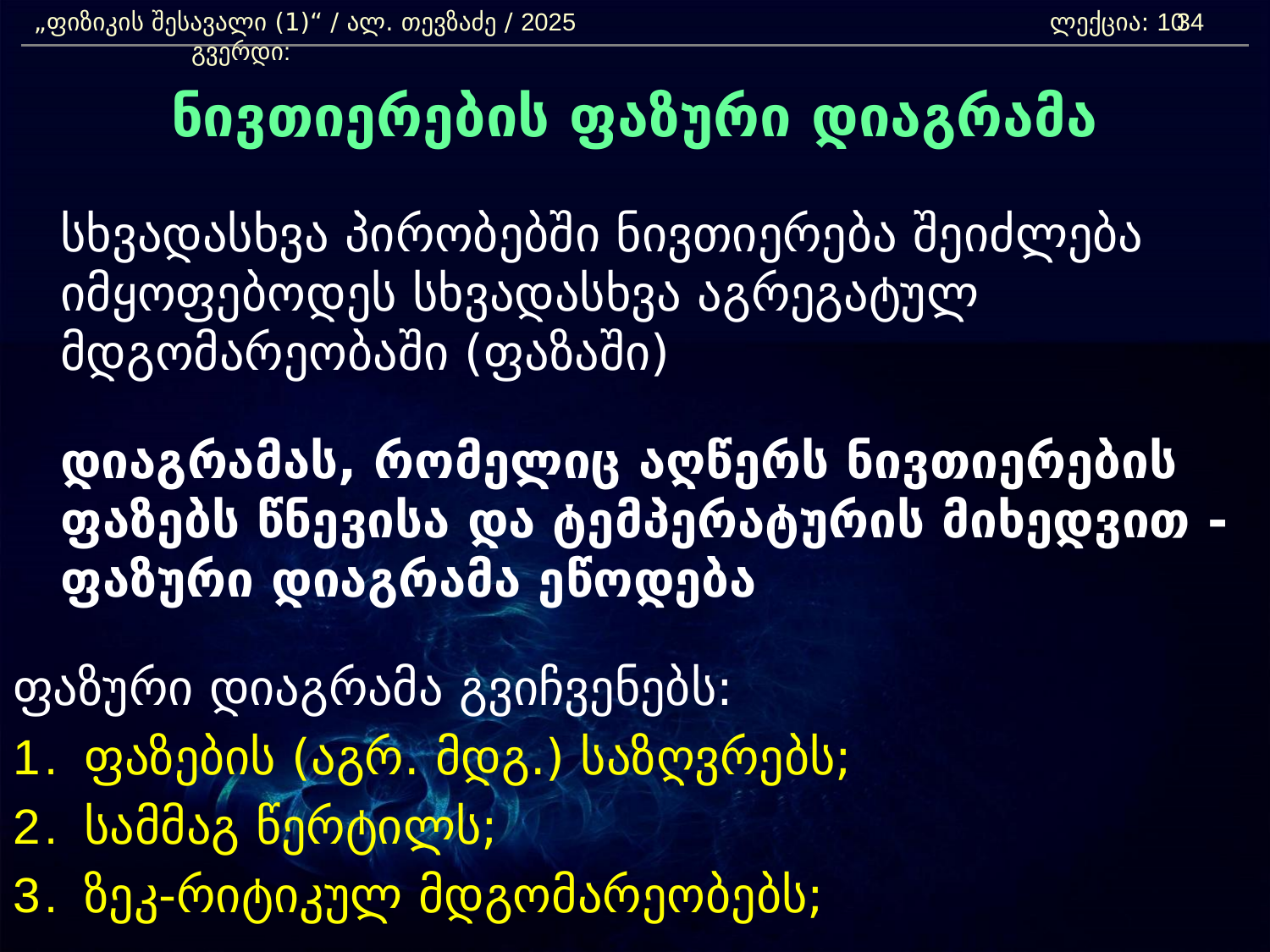

„ფიზიკის შესავალი (1)“ / ალ. თევზაძე / 2025 				ლექცია: 10	    გვერდი:
34
ნივთიერების ფაზური დიაგრამა

	სხვადასხვა პირობებში ნივთიერება შეიძლება იმყოფებოდეს სხვადასხვა აგრეგატულ მდგომარეობაში (ფაზაში)

	დიაგრამას, რომელიც აღწერს ნივთიერების ფაზებს წნევისა და ტემპერატურის მიხედვით - ფაზური დიაგრამა ეწოდება

ფაზური დიაგრამა გვიჩვენებს:
ფაზების (აგრ. მდგ.) საზღვრებს;
სამმაგ წერტილს;
ზეკ-რიტიკულ მდგომარეობებს;